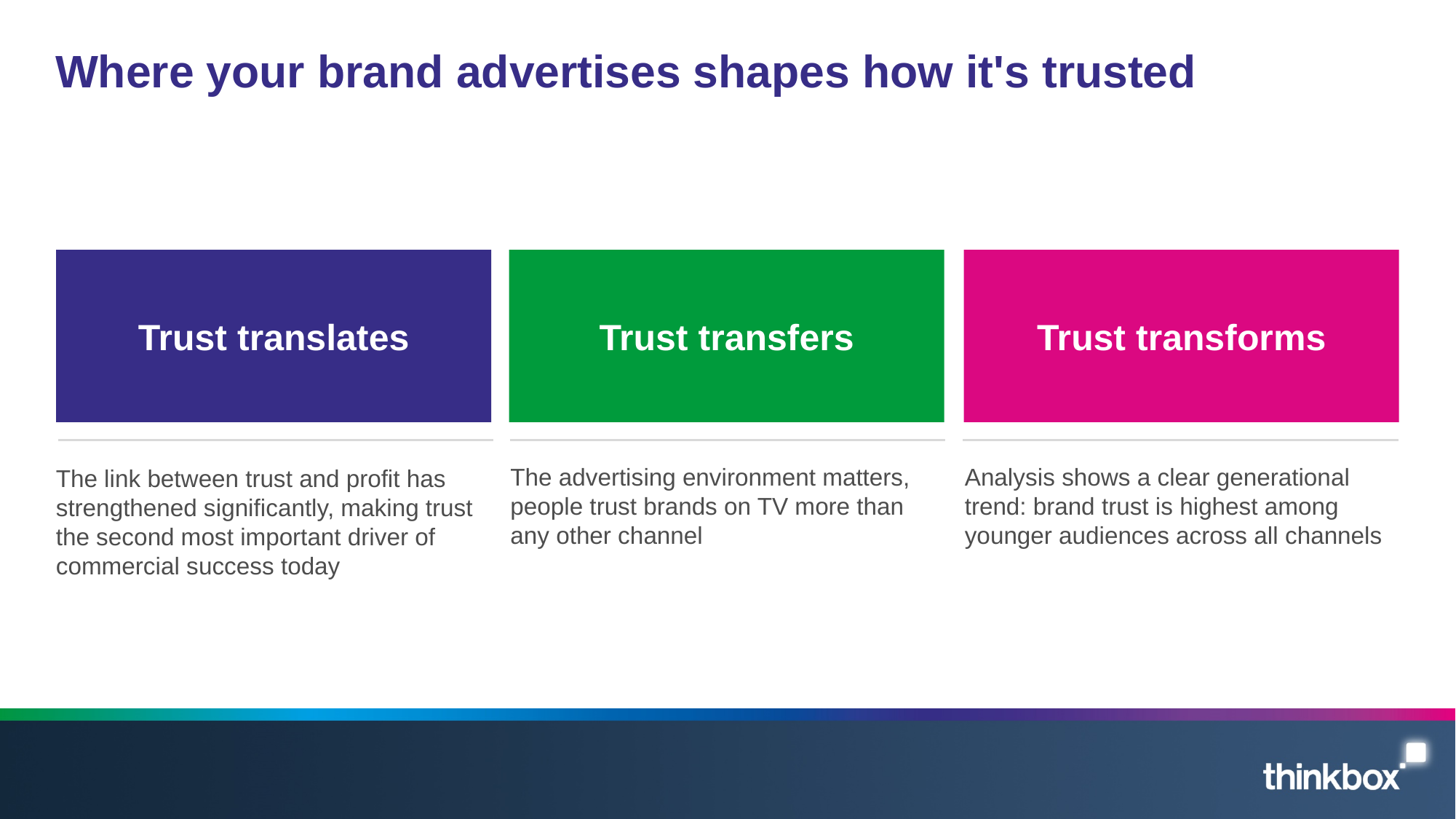

# Where your brand advertises shapes how it's trusted
Trust translates
Trust transfers
Trust transforms
The advertising environment matters, people trust brands on TV more than any other channel

Analysis shows a clear generational trend: brand trust is highest among younger audiences across all channels
The link between trust and profit has strengthened significantly, making trust the second most important driver of commercial success today